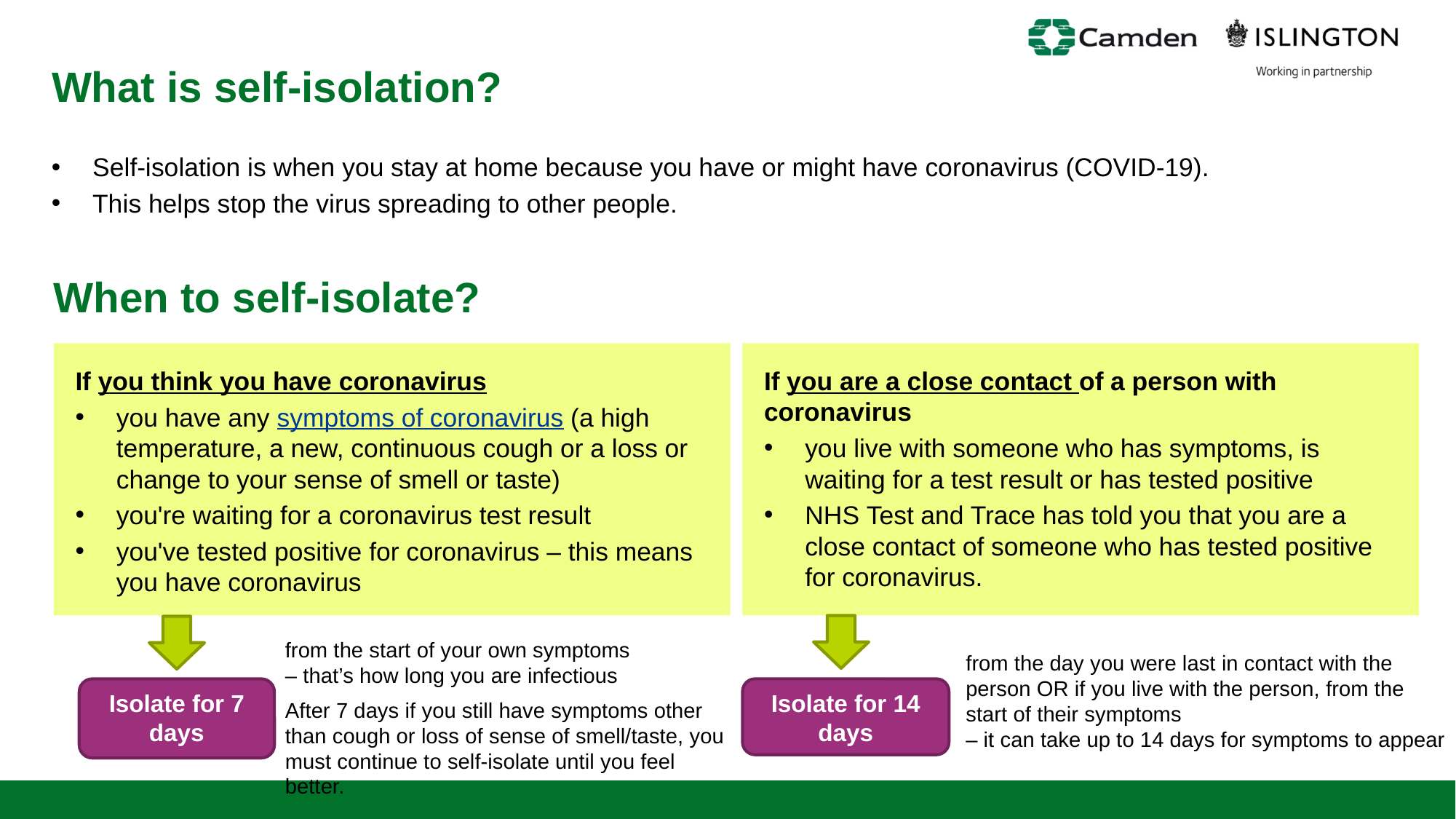

# What is self-isolation?
Self-isolation is when you stay at home because you have or might have coronavirus (COVID-19).
This helps stop the virus spreading to other people.
When to self-isolate?
If you think you have coronavirus
you have any symptoms of coronavirus (a high temperature, a new, continuous cough or a loss or change to your sense of smell or taste)
you're waiting for a coronavirus test result
you've tested positive for coronavirus – this means you have coronavirus

If you are a close contact of a person with coronavirus
you live with someone who has symptoms, is waiting for a test result or has tested positive
NHS Test and Trace has told you that you are a close contact of someone who has tested positive for coronavirus.

from the start of your own symptoms
– that’s how long you are infectious
After 7 days if you still have symptoms other than cough or loss of sense of smell/taste, you must continue to self-isolate until you feel better.

from the day you were last in contact with the person OR if you live with the person, from the start of their symptoms
– it can take up to 14 days for symptoms to appear
Isolate for 7 days
Isolate for 14 days